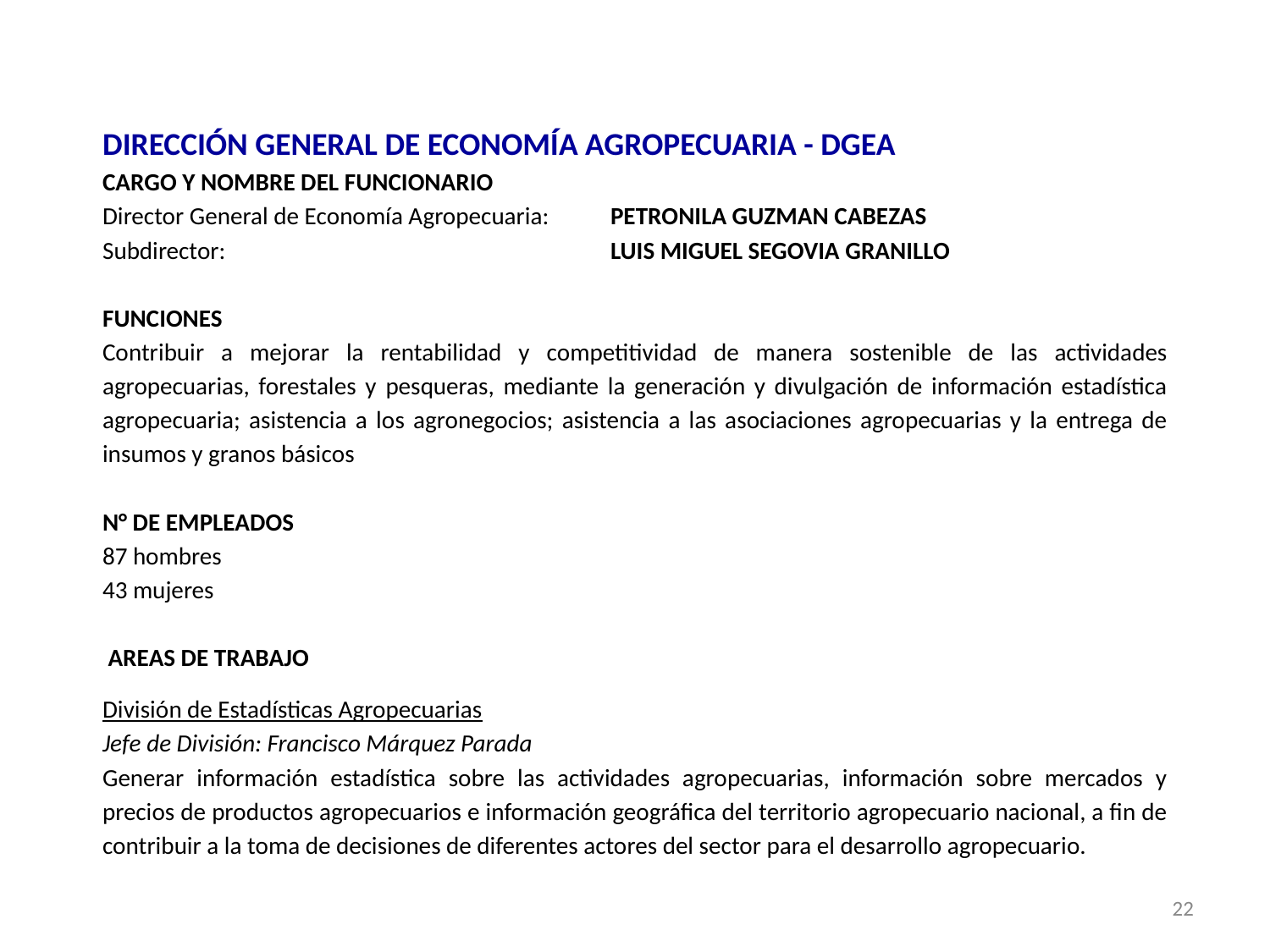

DIRECCIÓN GENERAL DE ECONOMÍA AGROPECUARIA - DGEA
CARGO Y NOMBRE DEL FUNCIONARIO
Director General de Economía Agropecuaria: 	PETRONILA GUZMAN CABEZAS
Subdirector:				LUIS MIGUEL SEGOVIA GRANILLO

FUNCIONES
Contribuir a mejorar la rentabilidad y competitividad de manera sostenible de las actividades agropecuarias, forestales y pesqueras, mediante la generación y divulgación de información estadística agropecuaria; asistencia a los agronegocios; asistencia a las asociaciones agropecuarias y la entrega de insumos y granos básicos

N° DE EMPLEADOS
87 hombres
43 mujeres
 AREAS DE TRABAJO
División de Estadísticas Agropecuarias
Jefe de División: Francisco Márquez Parada
Generar información estadística sobre las actividades agropecuarias, información sobre mercados y precios de productos agropecuarios e información geográfica del territorio agropecuario nacional, a fin de contribuir a la toma de decisiones de diferentes actores del sector para el desarrollo agropecuario.
22